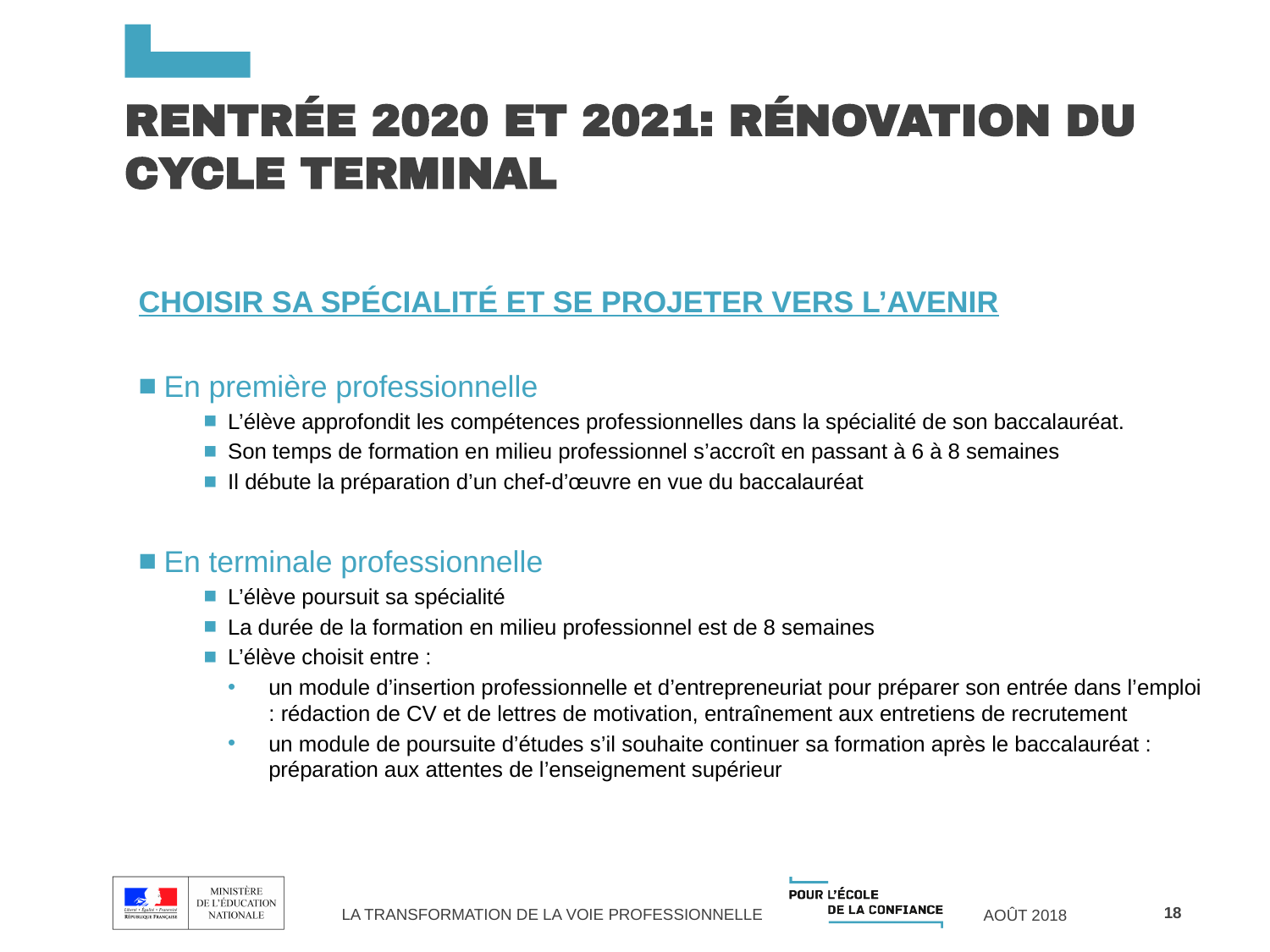

# Rentrée 2020 et 2021: rénovation du cycle terminal
CHOISIR SA SPÉCIALITÉ ET SE PROJETER VERS L’AVENIR

En première professionnelle
L’élève approfondit les compétences professionnelles dans la spécialité de son baccalauréat.
Son temps de formation en milieu professionnel s’accroît en passant à 6 à 8 semaines
Il débute la préparation d’un chef-d’œuvre en vue du baccalauréat

En terminale professionnelle
L’élève poursuit sa spécialité
La durée de la formation en milieu professionnel est de 8 semaines
L’élève choisit entre :
un module d’insertion professionnelle et d’entrepreneuriat pour préparer son entrée dans l’emploi : rédaction de CV et de lettres de motivation, entraînement aux entretiens de recrutement
un module de poursuite d’études s’il souhaite continuer sa formation après le baccalauréat : préparation aux attentes de l’enseignement supérieur

18